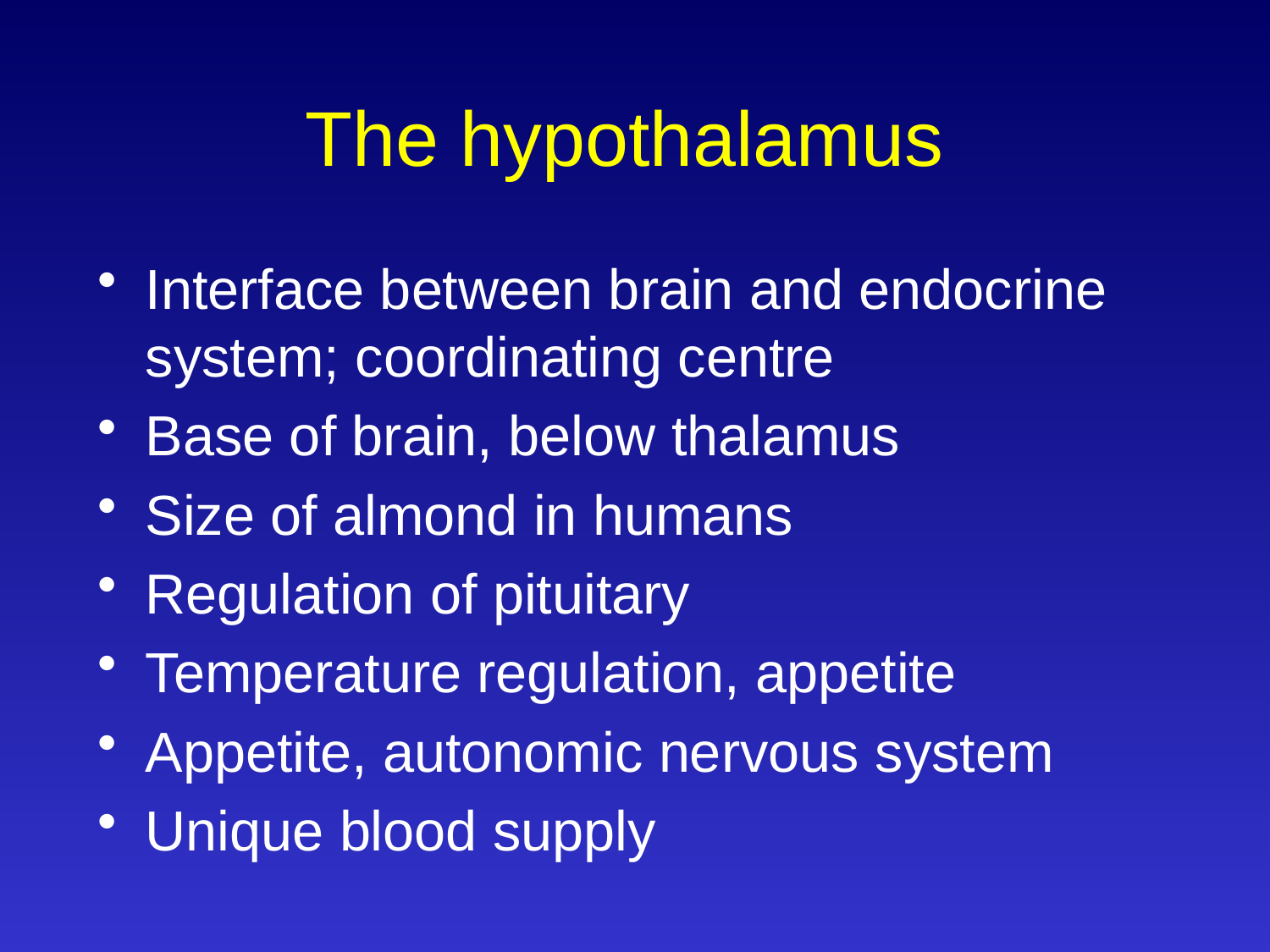

# The hypothalamus
Interface between brain and endocrine system; coordinating centre
Base of brain, below thalamus
Size of almond in humans
Regulation of pituitary
Temperature regulation, appetite
Appetite, autonomic nervous system
Unique blood supply